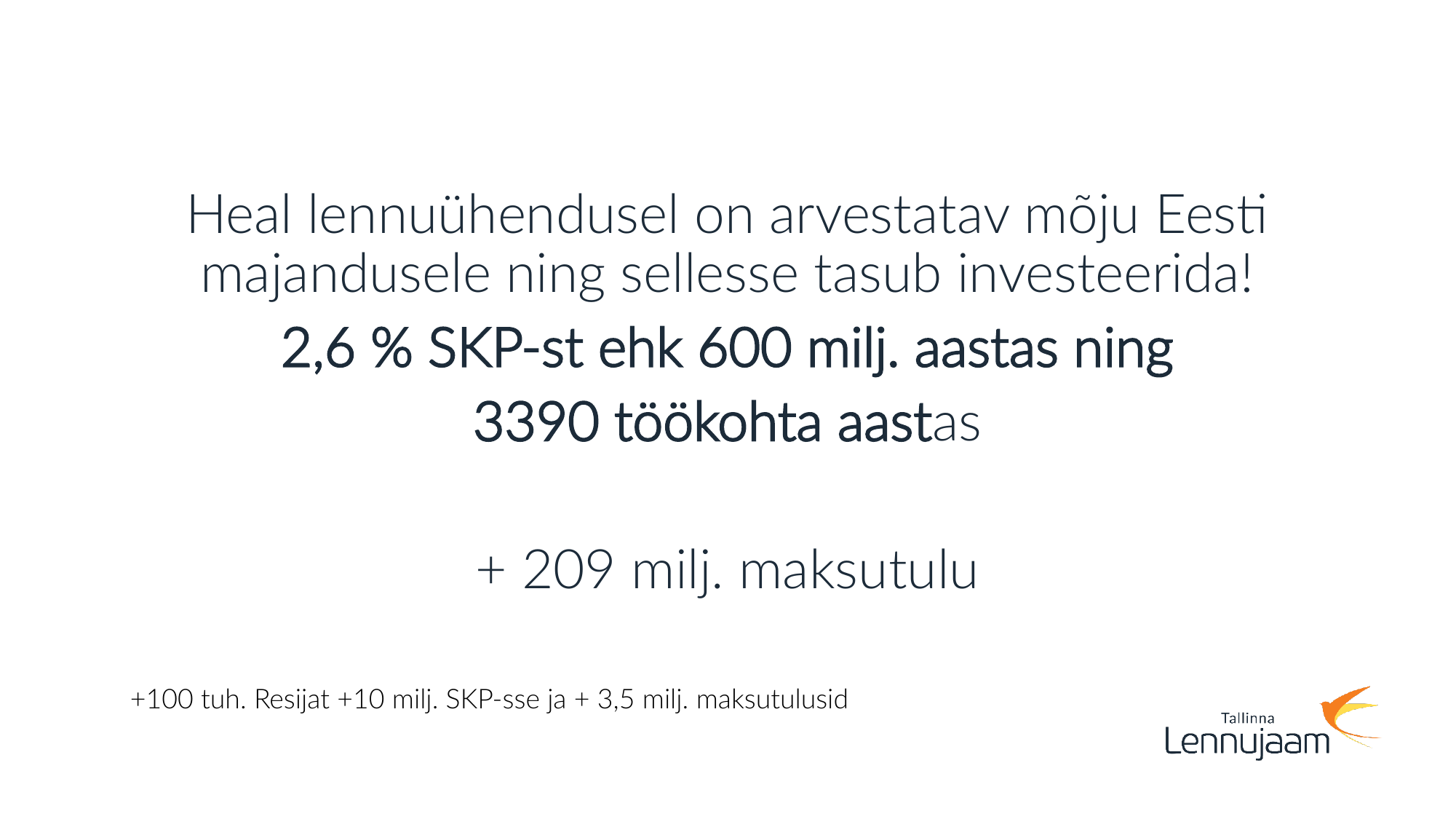

Heal lennuühendusel on arvestatav mõju Eesti majandusele ning sellesse tasub investeerida!
2,6 % SKP-st ehk 600 milj. aastas ning
3390 töökohta aastas

+ 209 milj. maksutulu
#
+100 tuh. Resijat +10 milj. SKP-sse ja + 3,5 milj. maksutulusid